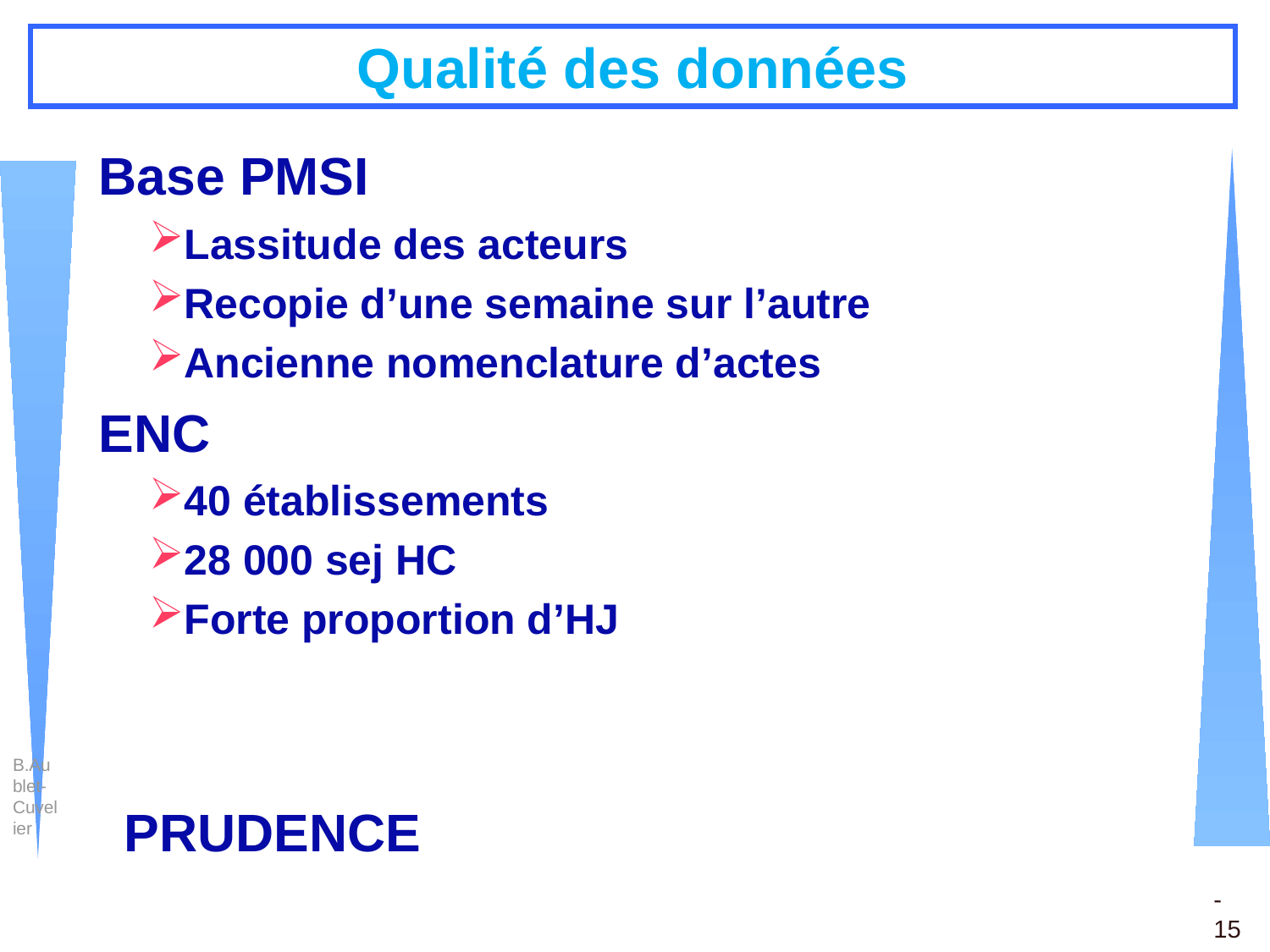

# Qualité des données
Base PMSI
Lassitude des acteurs
Recopie d’une semaine sur l’autre
Ancienne nomenclature d’actes
ENC
40 établissements
28 000 sej HC
Forte proportion d’HJ

							PRUDENCE
B.Aublet-Cuvelier